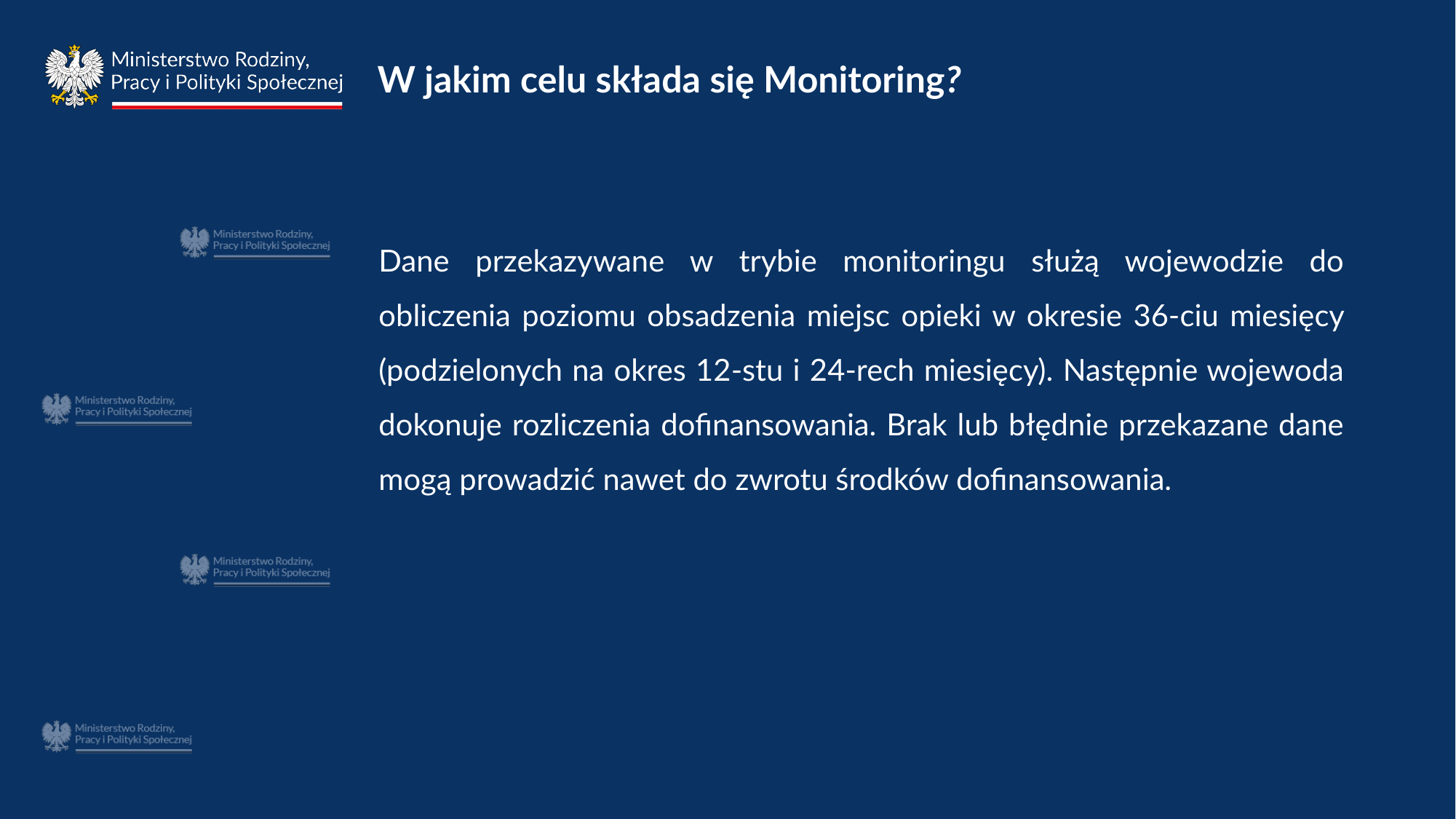

# W jakim celu składa się Monitoring?
Dane przekazywane w trybie monitoringu służą wojewodzie do obliczenia poziomu obsadzenia miejsc opieki w okresie 36-ciu miesięcy (podzielonych na okres 12-stu i 24-rech miesięcy). Następnie wojewoda dokonuje rozliczenia dofinansowania. Brak lub błędnie przekazane dane mogą prowadzić nawet do zwrotu środków dofinansowania.